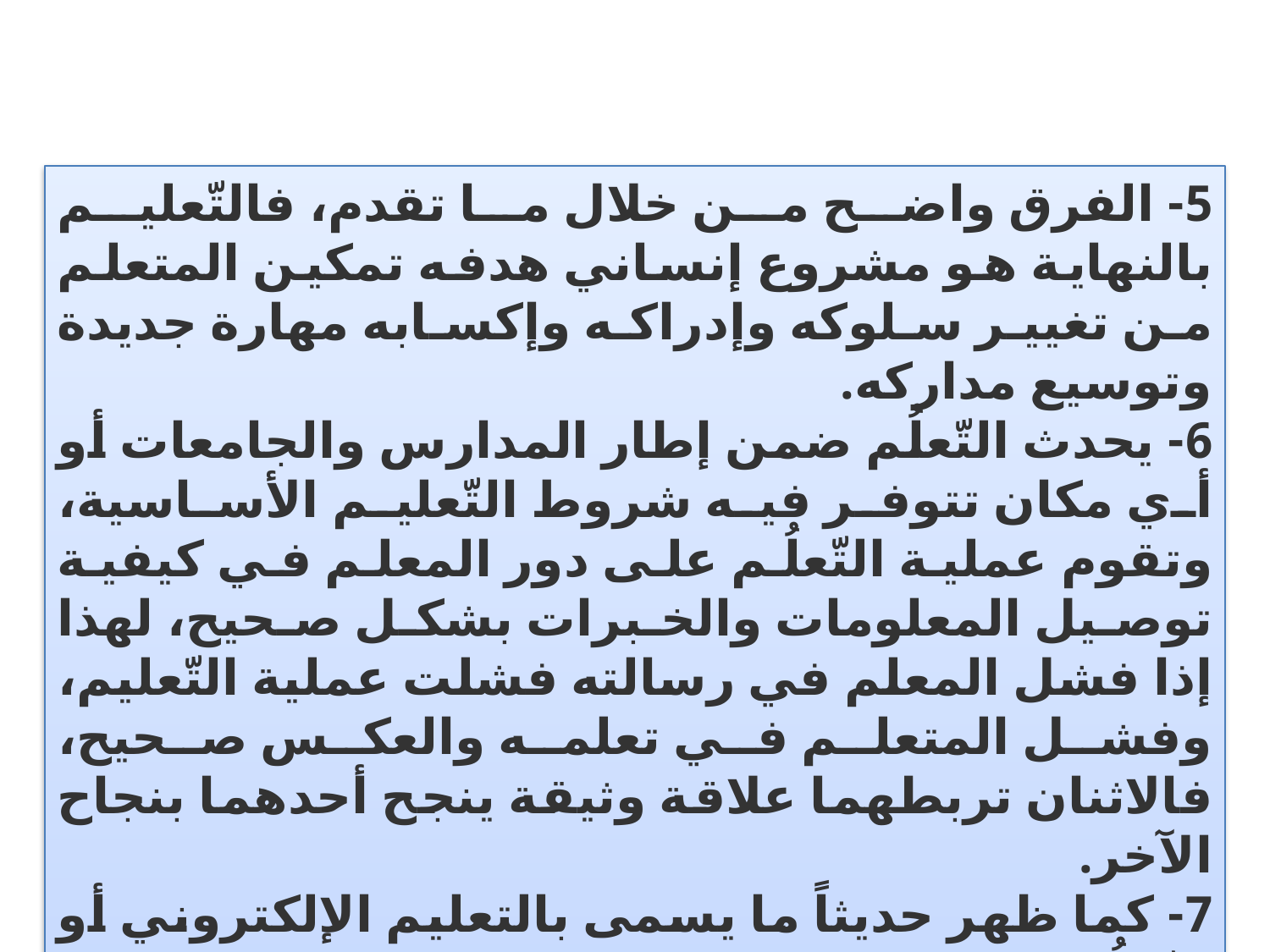

5- الفرق واضح من خلال ما تقدم، فالتّعليم بالنهاية هو مشروع إنساني هدفه تمكين المتعلم من تغيير سلوكه وإدراكه وإكسابه مهارة جديدة وتوسيع مداركه.
6- يحدث التّعلُم ضمن إطار المدارس والجامعات أو أي مكان تتوفر فيه شروط التّعليم الأساسية، وتقوم عملية التّعلُم على دور المعلم في كيفية توصيل المعلومات والخبرات بشكل صحيح، لهذا إذا فشل المعلم في رسالته فشلت عملية التّعليم، وفشل المتعلم في تعلمه والعكس صحيح، فالاثنان تربطهما علاقة وثيقة ينجح أحدهما بنجاح الآخر.
7- كما ظهر حديثاً ما يسمى بالتعليم الإلكتروني أو التّعلُم عن بعد وفيه يكون اعتماد المتعلم على خبراته السابقة في إدارة تعليمه، وعلى الحاسوب في نقل وكسب المعرفة وتنمية المهارة.